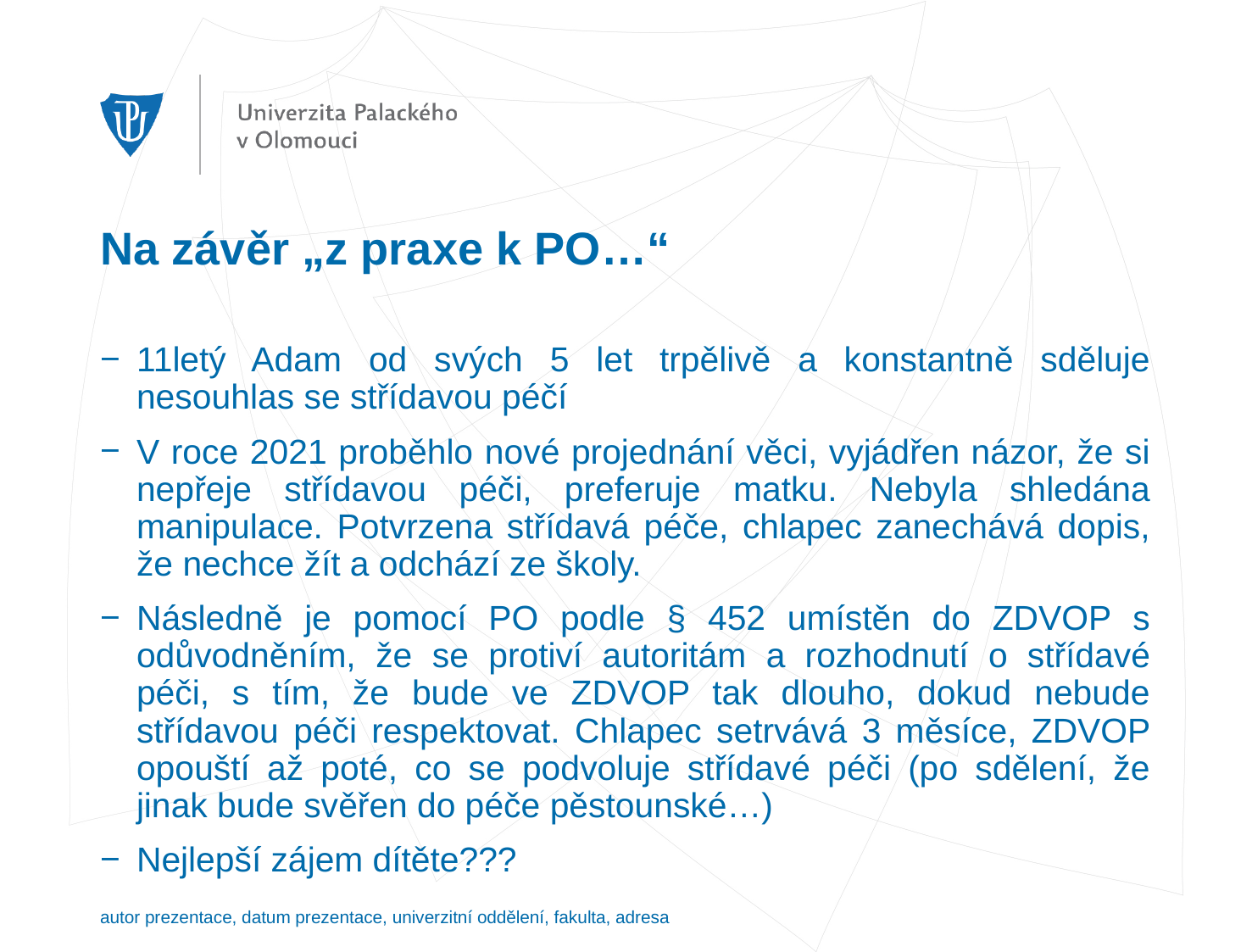

# Na závěr „z praxe k PO…“
11letý Adam od svých 5 let trpělivě a konstantně sděluje nesouhlas se střídavou péčí
V roce 2021 proběhlo nové projednání věci, vyjádřen názor, že si nepřeje střídavou péči, preferuje matku. Nebyla shledána manipulace. Potvrzena střídavá péče, chlapec zanechává dopis, že nechce žít a odchází ze školy.
Následně je pomocí PO podle § 452 umístěn do ZDVOP s odůvodněním, že se protiví autoritám a rozhodnutí o střídavé péči, s tím, že bude ve ZDVOP tak dlouho, dokud nebude střídavou péči respektovat. Chlapec setrvává 3 měsíce, ZDVOP opouští až poté, co se podvoluje střídavé péči (po sdělení, že jinak bude svěřen do péče pěstounské…)
Nejlepší zájem dítěte???
autor prezentace, datum prezentace, univerzitní oddělení, fakulta, adresa